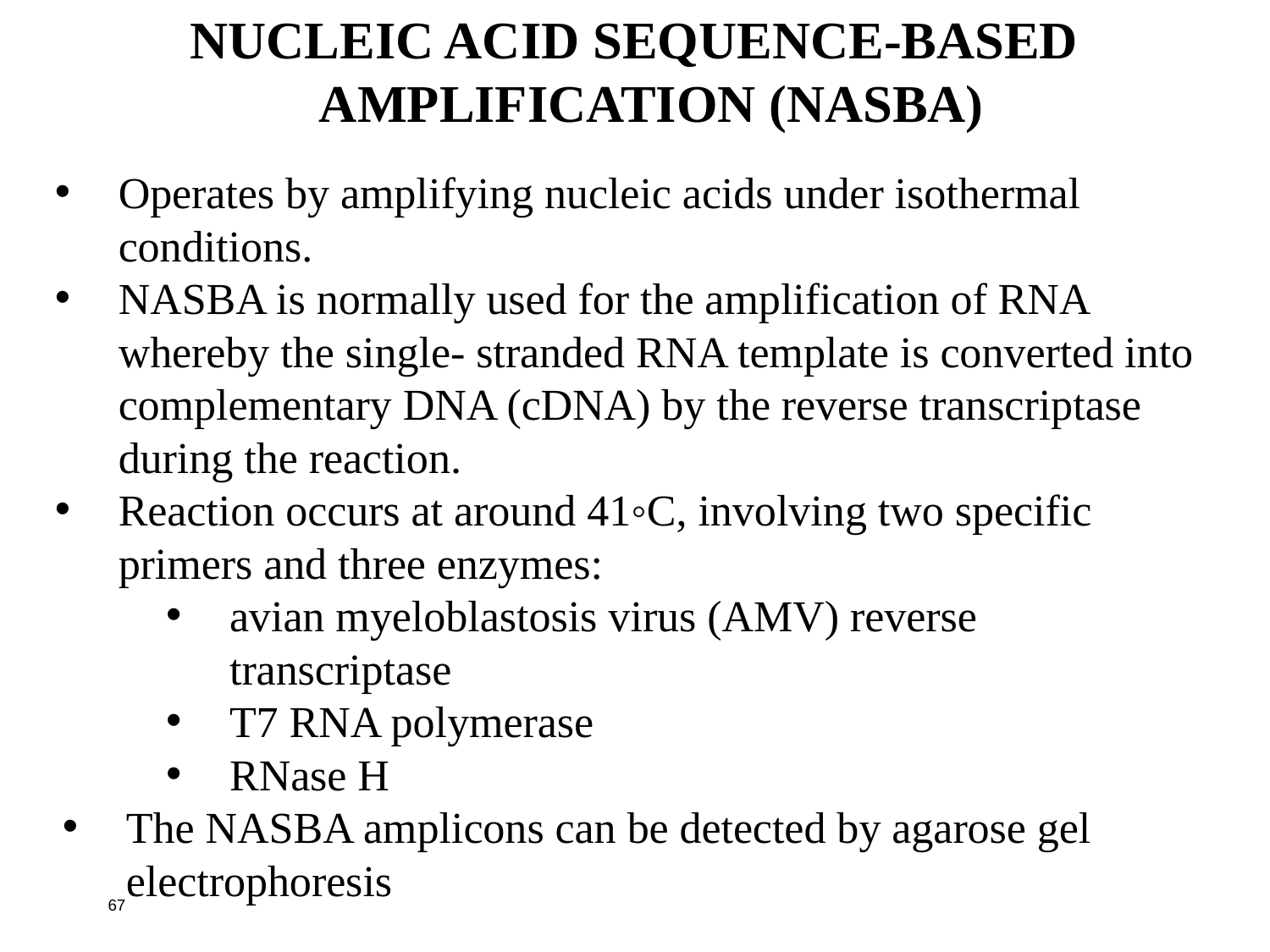

NUCLEIC ACID SEQUENCE-BASED AMPLIFICATION (NASBA)
Operates by amplifying nucleic acids under isothermal conditions.
NASBA is normally used for the amplification of RNA whereby the single- stranded RNA template is converted into complementary DNA (cDNA) by the reverse transcriptase during the reaction.
Reaction occurs at around 41◦C, involving two specific primers and three enzymes:
avian myeloblastosis virus (AMV) reverse transcriptase
T7 RNA polymerase
RNase H
The NASBA amplicons can be detected by agarose gel electrophoresis

67